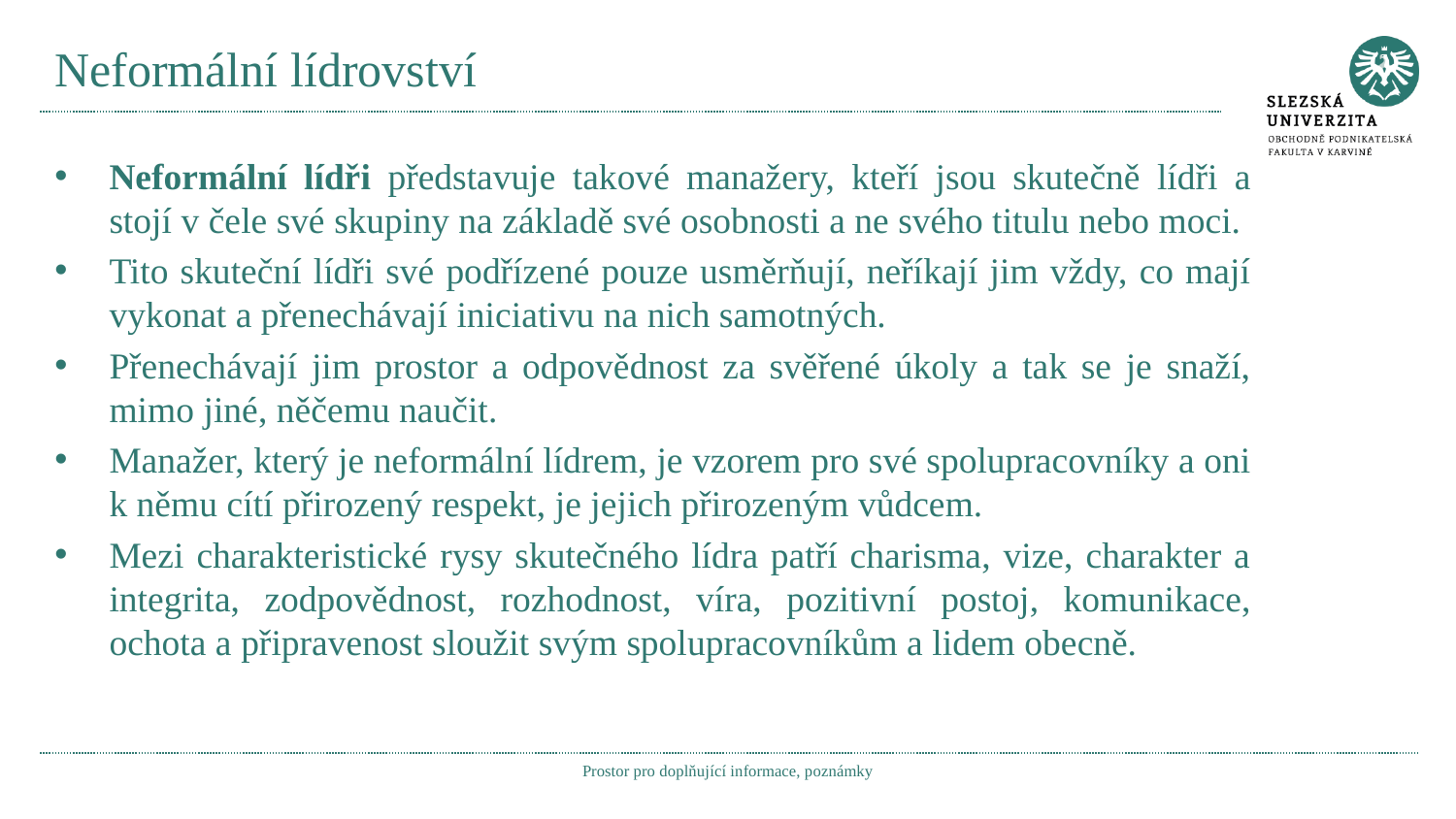

# Neformální lídrovství
Neformální lídři představuje takové manažery, kteří jsou skutečně lídři a stojí v čele své skupiny na základě své osobnosti a ne svého titulu nebo moci.
Tito skuteční lídři své podřízené pouze usměrňují, neříkají jim vždy, co mají vykonat a přenechávají iniciativu na nich samotných.
Přenechávají jim prostor a odpovědnost za svěřené úkoly a tak se je snaží, mimo jiné, něčemu naučit.
Manažer, který je neformální lídrem, je vzorem pro své spolupracovníky a oni k němu cítí přirozený respekt, je jejich přirozeným vůdcem.
Mezi charakteristické rysy skutečného lídra patří charisma, vize, charakter a integrita, zodpovědnost, rozhodnost, víra, pozitivní postoj, komunikace, ochota a připravenost sloužit svým spolupracovníkům a lidem obecně.
Prostor pro doplňující informace, poznámky